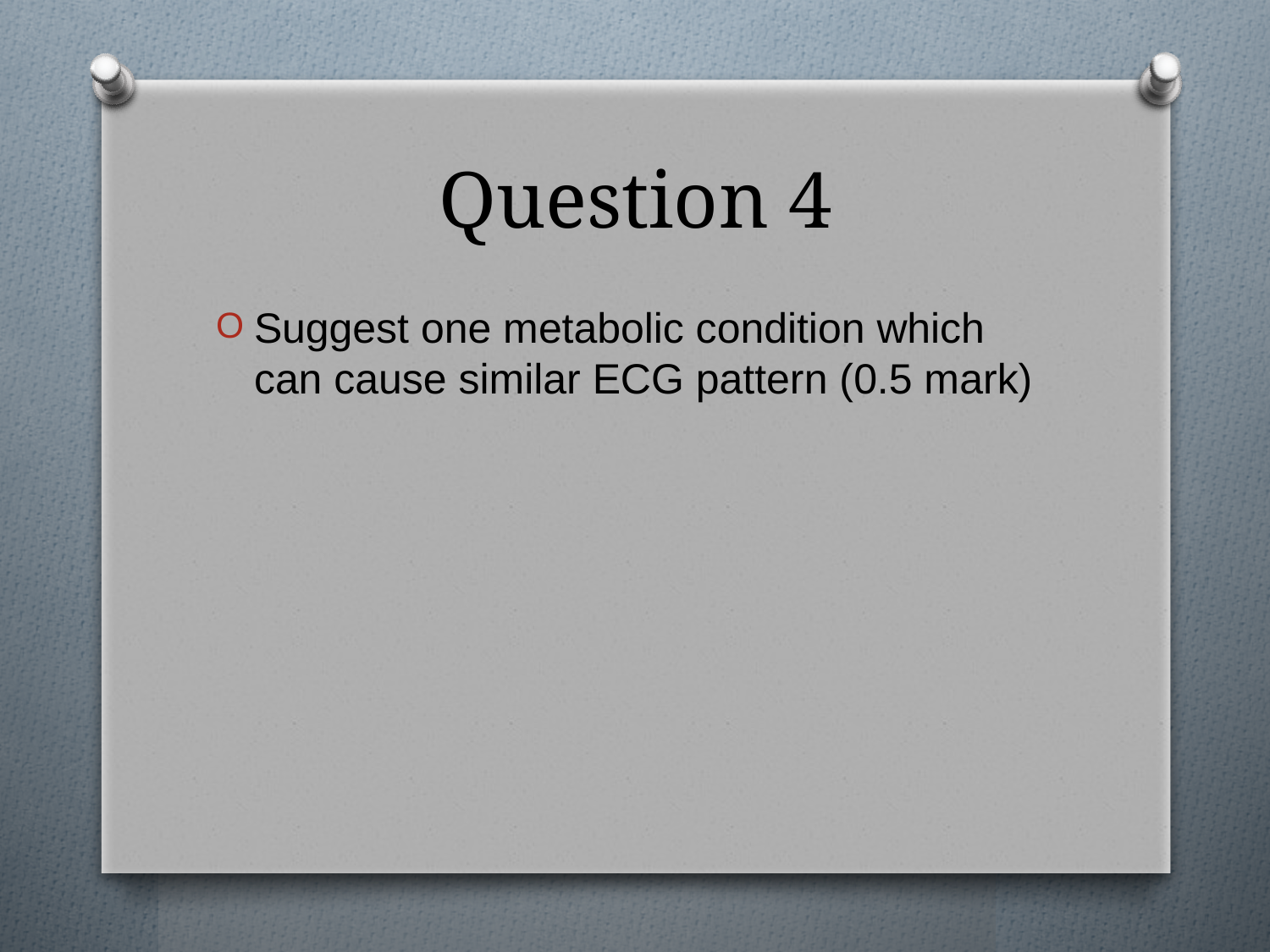

# Question 4
Suggest one metabolic condition which can cause similar ECG pattern (0.5 mark)